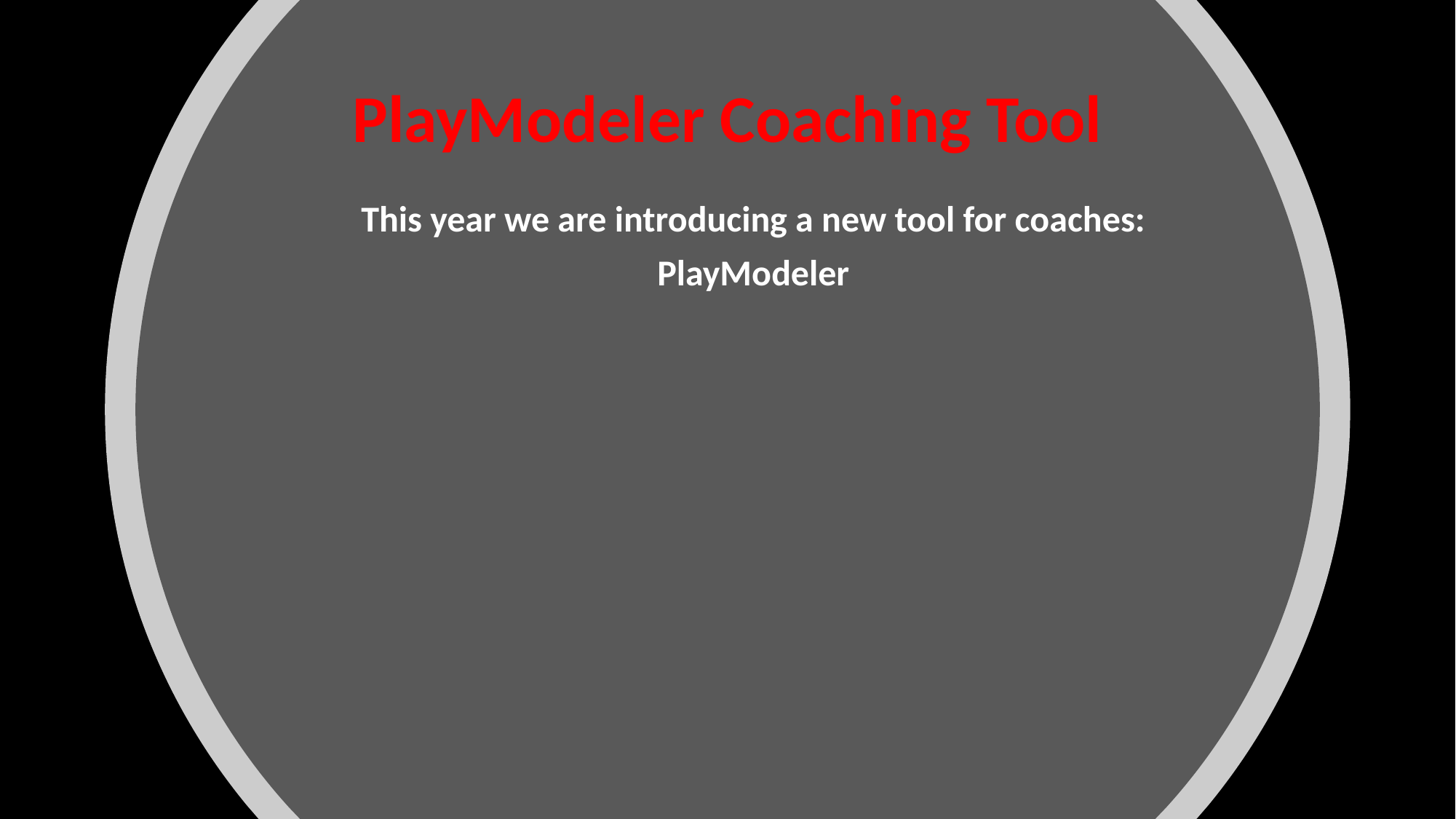

# PlayModeler Coaching Tool

This year we are introducing a new tool for coaches:
PlayModeler